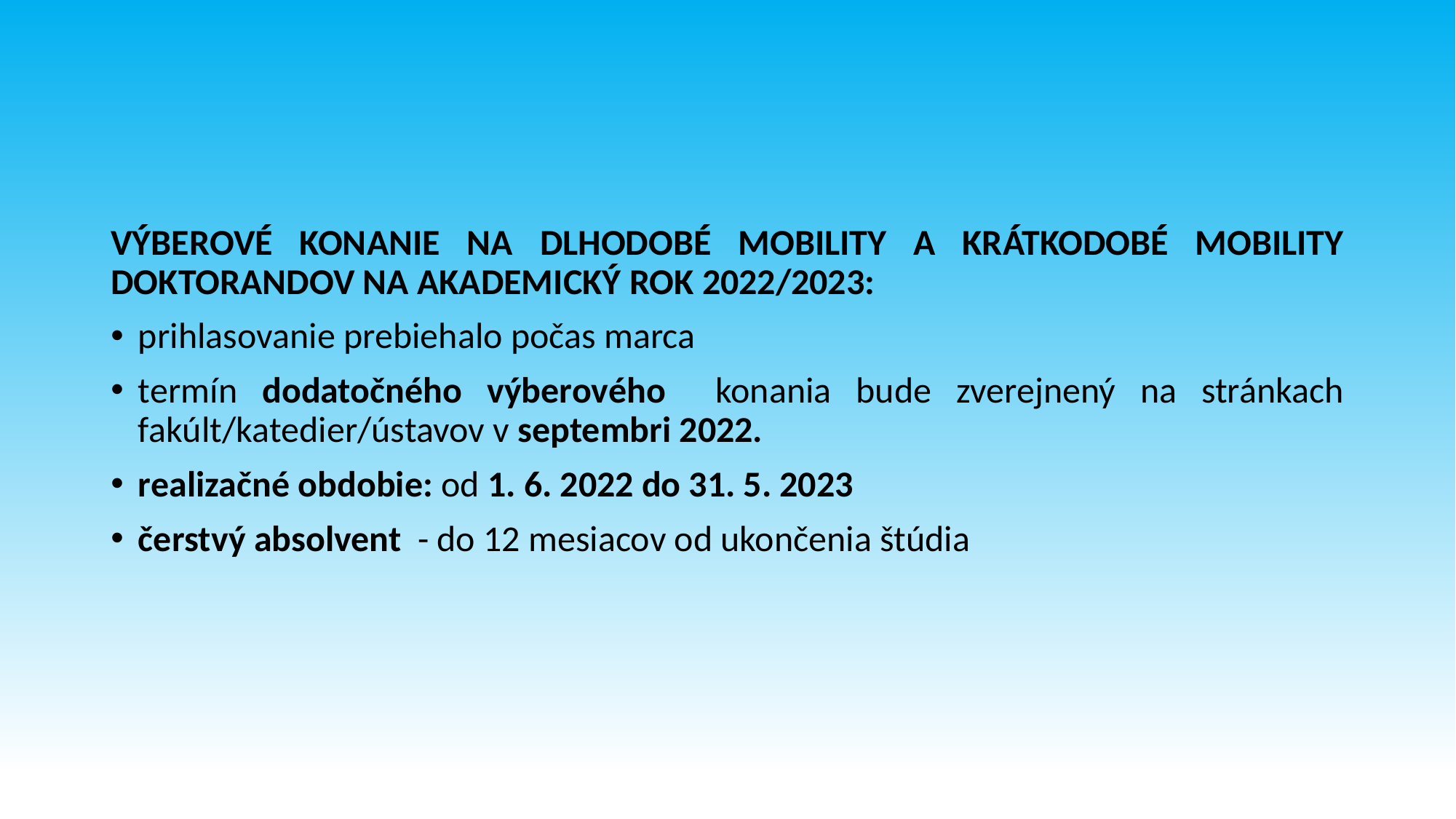

#
VÝBEROVÉ KONANIE NA DLHODOBÉ MOBILITY A KRÁTKODOBÉ MOBILITY DOKTORANDOV NA AKADEMICKÝ ROK 2022/2023:
prihlasovanie prebiehalo počas marca
termín dodatočného výberového  konania bude zverejnený na stránkach fakúlt/katedier/ústavov v septembri 2022.
realizačné obdobie: od 1. 6. 2022 do 31. 5. 2023
čerstvý absolvent  - do 12 mesiacov od ukončenia štúdia